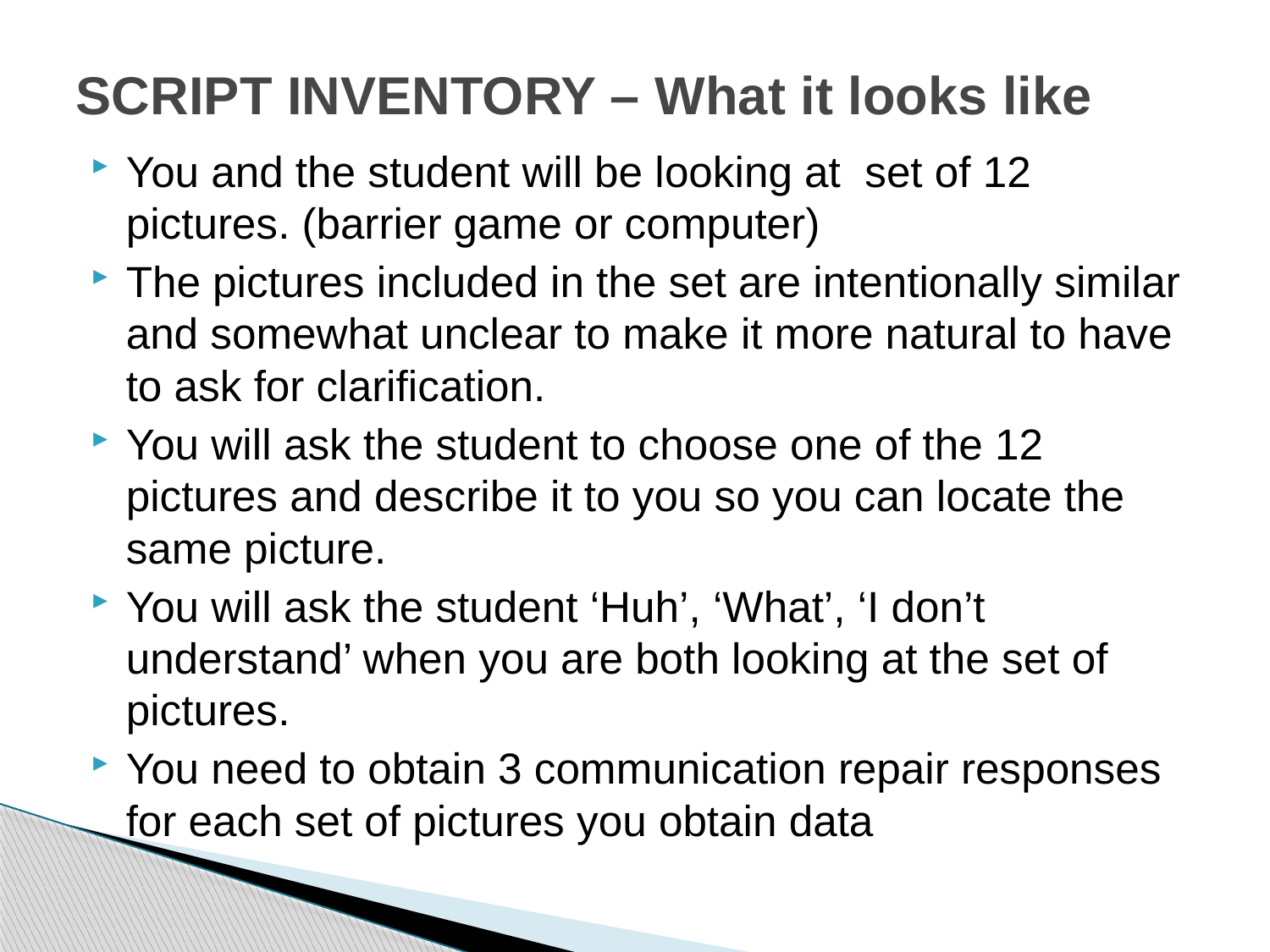

# SCRIPT INVENTORY – What it looks like
You and the student will be looking at  set of 12 pictures. (barrier game or computer)
The pictures included in the set are intentionally similar and somewhat unclear to make it more natural to have to ask for clarification.
You will ask the student to choose one of the 12 pictures and describe it to you so you can locate the same picture.
You will ask the student ‘Huh’, ‘What’, ‘I don’t understand’ when you are both looking at the set of pictures.
You need to obtain 3 communication repair responses for each set of pictures you obtain data